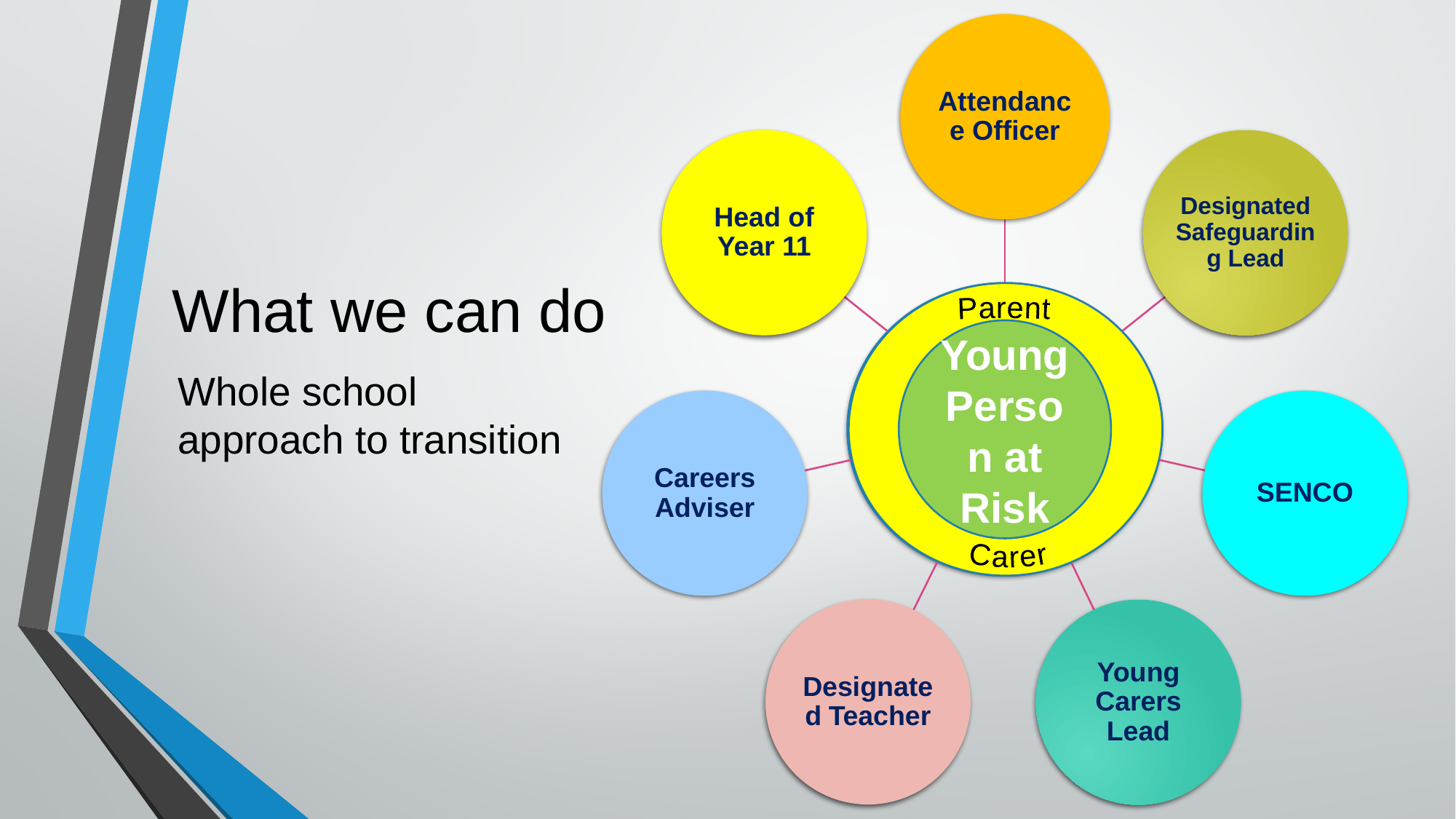

Young Person at Risk

Attendance Officer

Designated Safeguarding Lead

SENCO

Young Carers Lead

Designated Teacher

Careers Adviser

Head of Year 11
# What we can do

Parent
Young Person at Risk
Whole school approach to transition

Carer